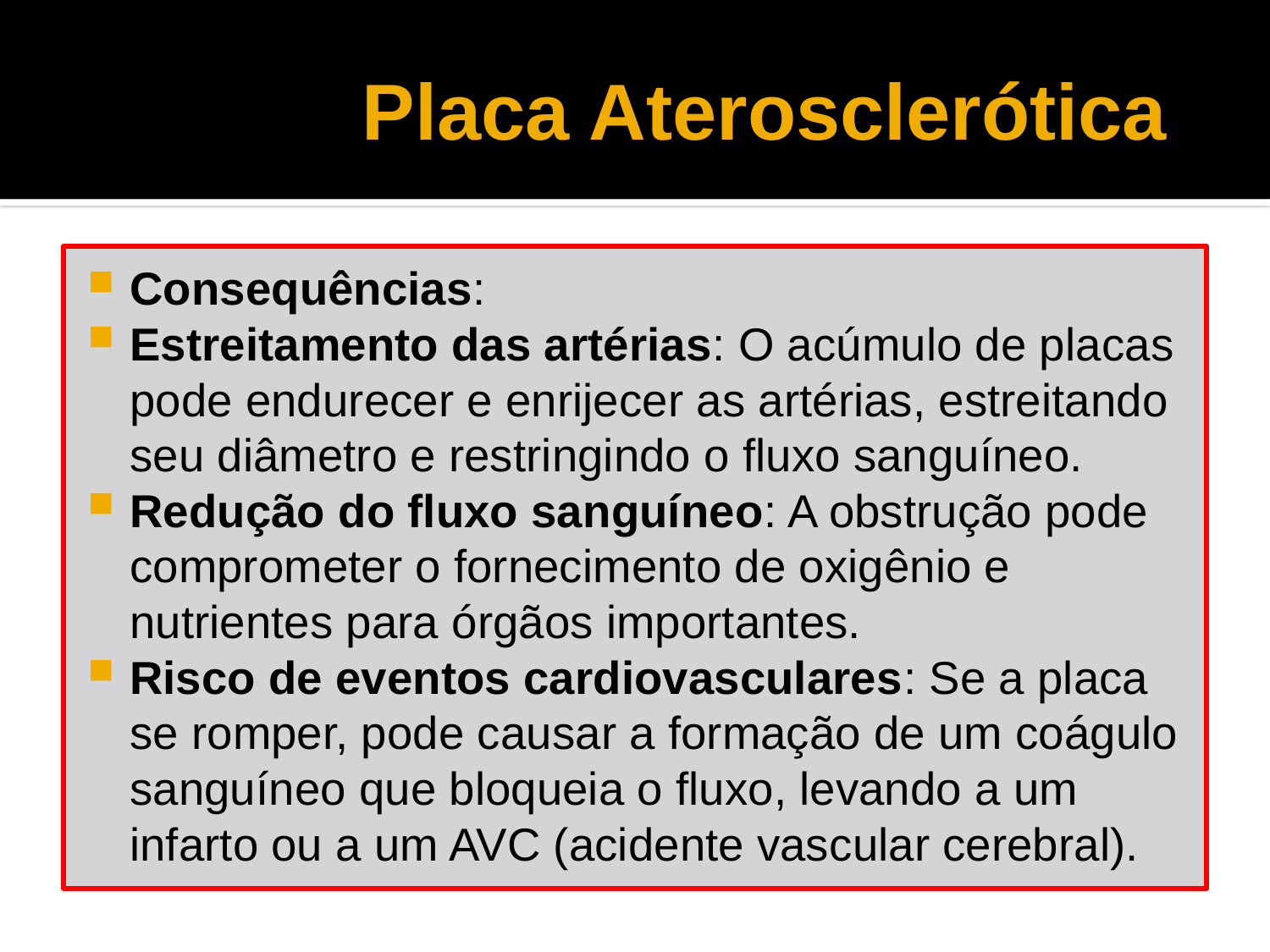

# Placa Aterosclerótica
Consequências:
Estreitamento das artérias: O acúmulo de placas pode endurecer e enrijecer as artérias, estreitando seu diâmetro e restringindo o fluxo sanguíneo.
Redução do fluxo sanguíneo: A obstrução pode comprometer o fornecimento de oxigênio e nutrientes para órgãos importantes.
Risco de eventos cardiovasculares: Se a placa se romper, pode causar a formação de um coágulo sanguíneo que bloqueia o fluxo, levando a um infarto ou a um AVC (acidente vascular cerebral).